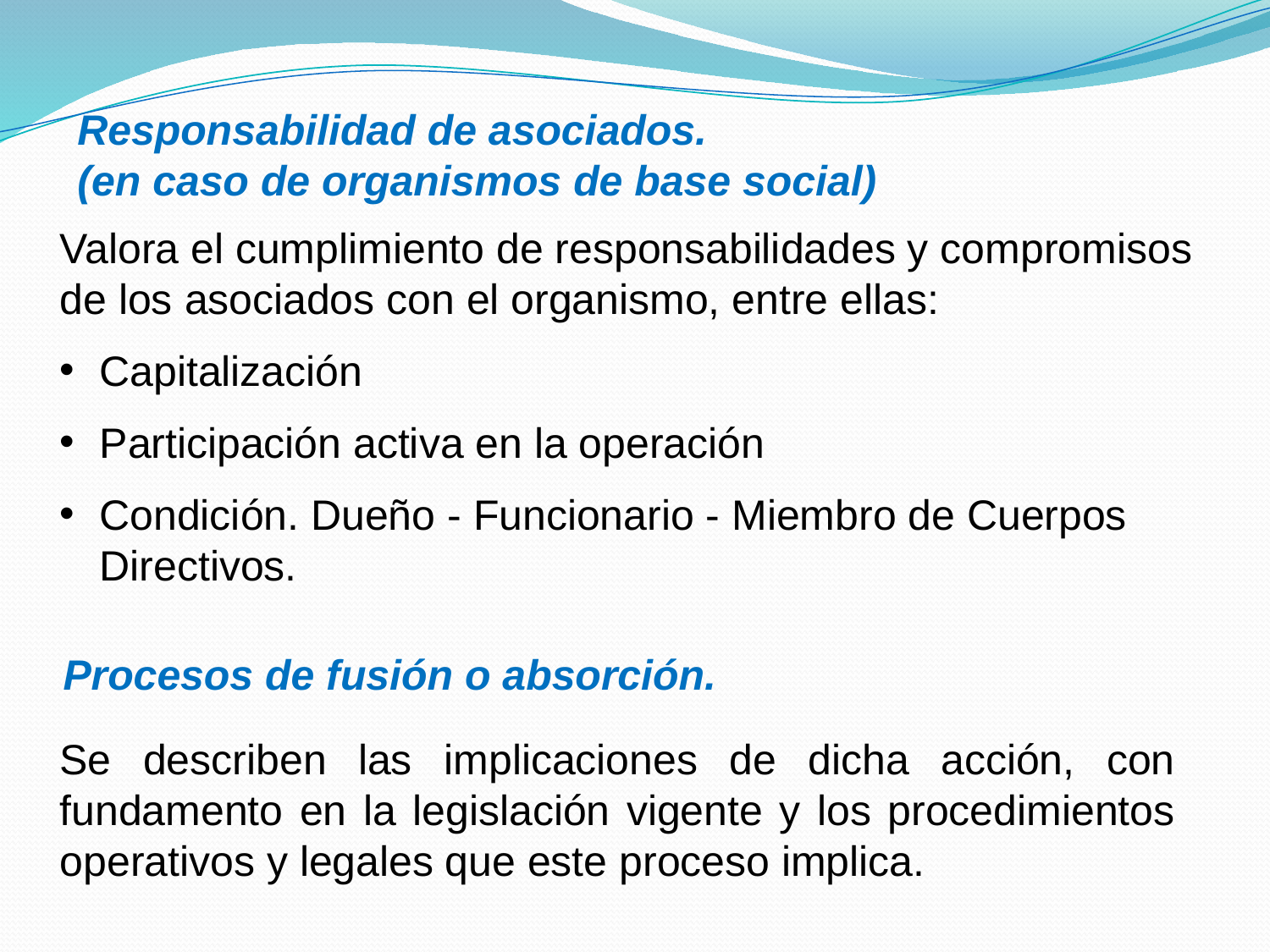

Responsabilidad de asociados.
(en caso de organismos de base social)
Valora el cumplimiento de responsabilidades y compromisos de los asociados con el organismo, entre ellas:
Capitalización
Participación activa en la operación
Condición. Dueño - Funcionario - Miembro de Cuerpos Directivos.
Procesos de fusión o absorción.
Se describen las implicaciones de dicha acción, con fundamento en la legislación vigente y los procedimientos operativos y legales que este proceso implica.